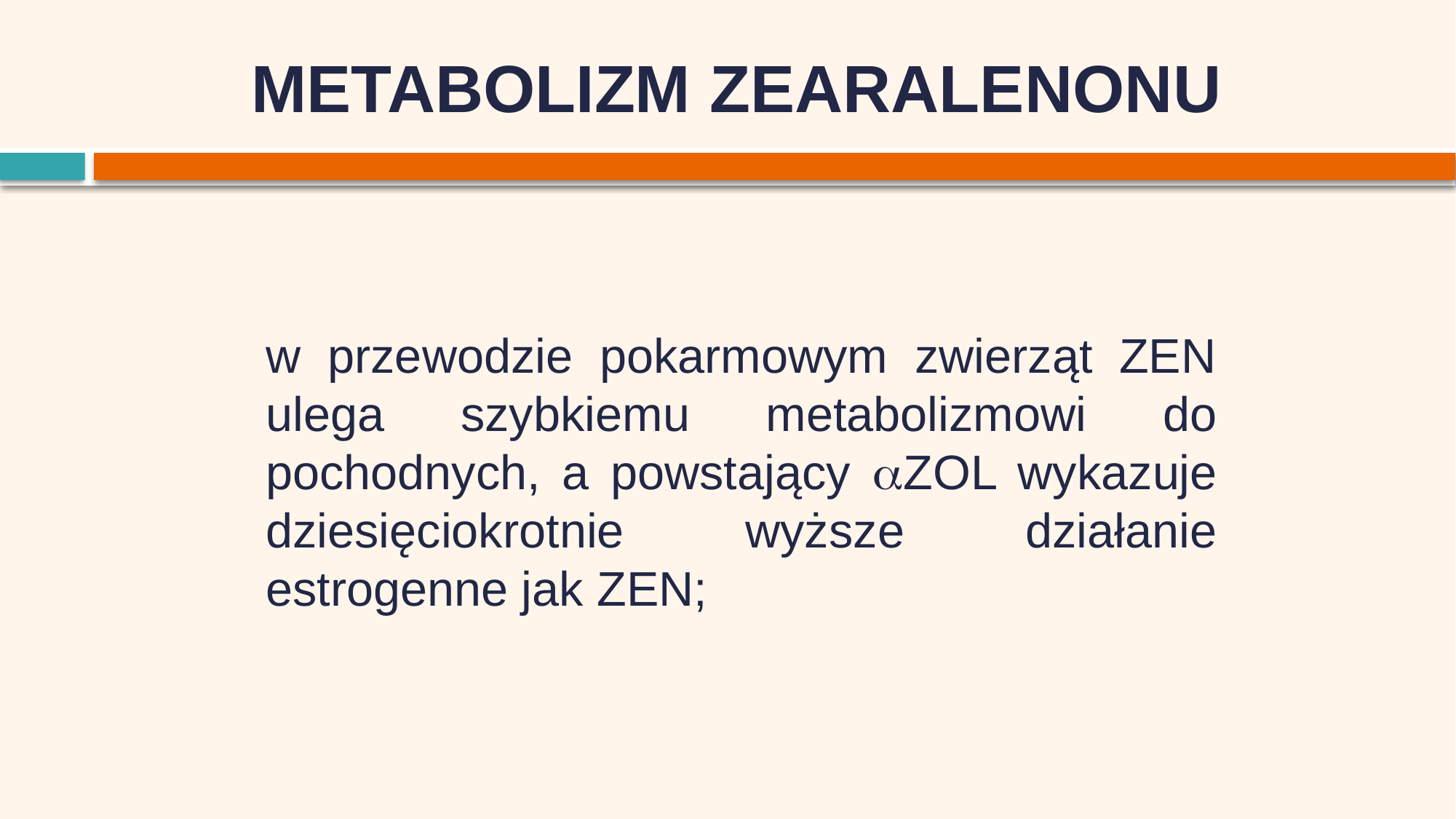

METABOLIZM ZEARALENONU

w przewodzie pokarmowym zwierząt ZEN ulega szybkiemu metabolizmowi do pochodnych, a powstający αZOL wykazuje dziesięciokrotnie wyższe działanie estrogenne jak ZEN;